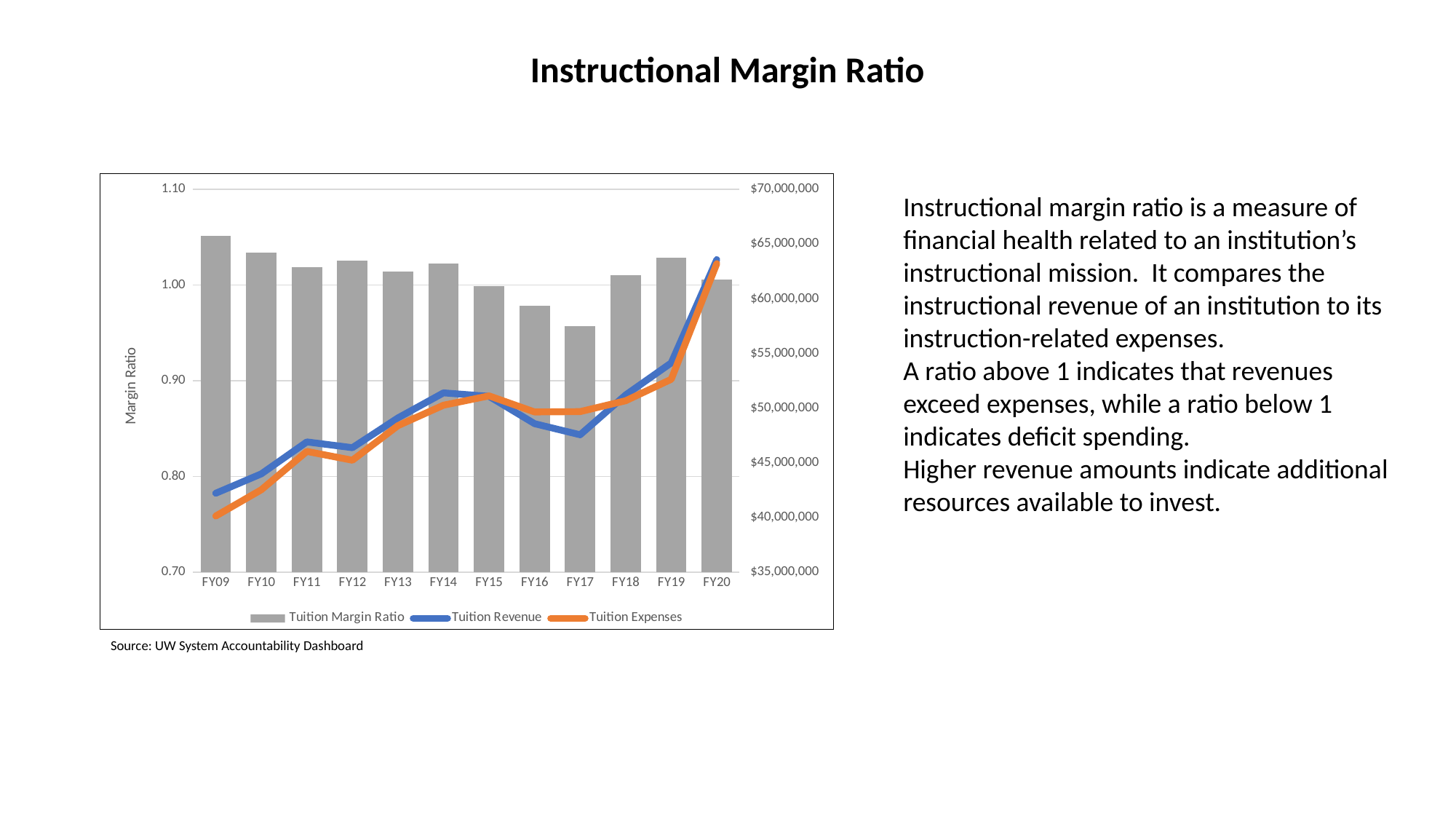

# Instructional Margin Ratio

### Chart

| Category | Tuition Margin Ratio | Tuition Revenue | Tuition Expenses |
|---|---|---|---|
| FY09 | 1.0518731636636605 | 42217225.0 | 40135281.0 |
| FY10 | 1.03413002772594 | 43989971.0 | 42538143.0 |
| FY11 | 1.0188256098436075 | 46910407.0 | 46043608.0 |
| FY12 | 1.0253431451109296 | 46384627.0 | 45238150.0 |
| FY13 | 1.0145679858659098 | 49103801.0 | 48398729.0 |
| FY14 | 1.0225276707763158 | 51402284.0 | 50269822.0 |
| FY15 | 0.99922900360936 | 51087928.0 | 51127347.0 |
| FY16 | 0.9783898085245464 | 48578095.0 | 49651064.0 |
| FY17 | 0.9573205641740846 | 47562997.0 | 49683459.0 |
| FY18 | 1.0104958563671085 | 51214048.0 | 50682096.0 |
| FY19 | 1.0283789771317973 | 54139437.0 | 52645414.0 |
| FY20 | 1.0057763711312915 | 63587588.0 | 63222392.0 |
Instructional margin ratio is a measure of financial health related to an institution’s instructional mission.  It compares the instructional revenue of an institution to its instruction-related expenses.
A ratio above 1 indicates that revenues exceed expenses, while a ratio below 1 indicates deficit spending.
Higher revenue amounts indicate additional resources available to invest.
Source: UW System Accountability Dashboard